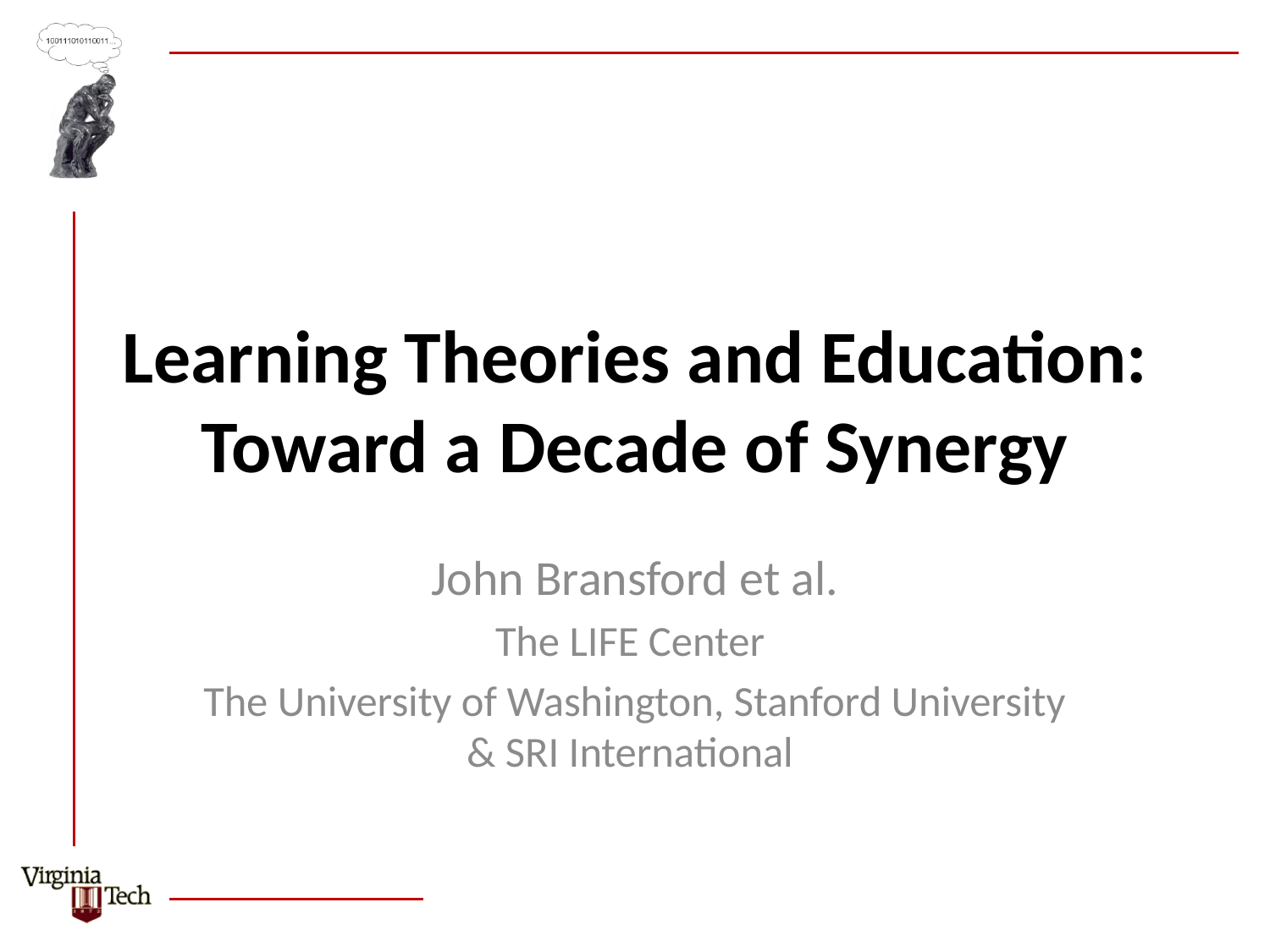

# Learning Theories and Education: Toward a Decade of Synergy
John Bransford et al.
The LIFE Center
The University of Washington, Stanford University & SRI International